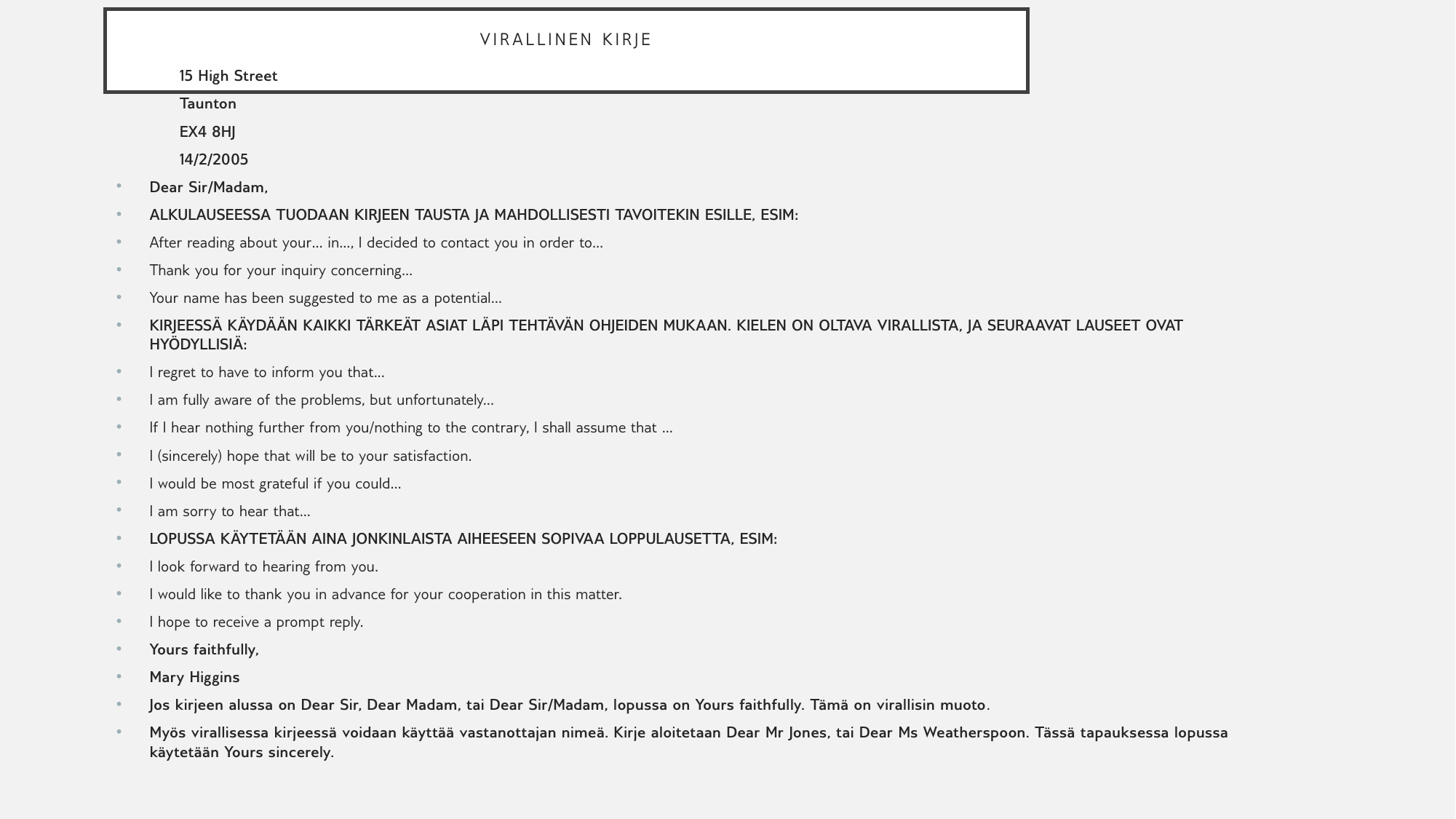

# Virallinen kirje
									15 High Street
									Taunton
									EX4 8HJ
									14/2/2005
Dear Sir/Madam,
ALKULAUSEESSA TUODAAN KIRJEEN TAUSTA JA MAHDOLLISESTI TAVOITEKIN ESILLE, ESIM:
After reading about your… in…, I decided to contact you in order to…
Thank you for your inquiry concerning…
Your name has been suggested to me as a potential…
KIRJEESSÄ KÄYDÄÄN KAIKKI TÄRKEÄT ASIAT LÄPI TEHTÄVÄN OHJEIDEN MUKAAN. KIELEN ON OLTAVA VIRALLISTA, JA SEURAAVAT LAUSEET OVAT HYÖDYLLISIÄ:
I regret to have to inform you that...
I am fully aware of the problems, but unfortunately...
If I hear nothing further from you/nothing to the contrary, I shall assume that ...
I (sincerely) hope that will be to your satisfaction.
I would be most grateful if you could…
I am sorry to hear that...
LOPUSSA KÄYTETÄÄN AINA JONKINLAISTA AIHEESEEN SOPIVAA LOPPULAUSETTA, ESIM:
I look forward to hearing from you.
I would like to thank you in advance for your cooperation in this matter.
I hope to receive a prompt reply.
Yours faithfully,
Mary Higgins
Jos kirjeen alussa on Dear Sir, Dear Madam, tai Dear Sir/Madam, lopussa on Yours faithfully. Tämä on virallisin muoto.
Myös virallisessa kirjeessä voidaan käyttää vastanottajan nimeä. Kirje aloitetaan Dear Mr Jones, tai Dear Ms Weatherspoon. Tässä tapauksessa lopussa käytetään Yours sincerely.